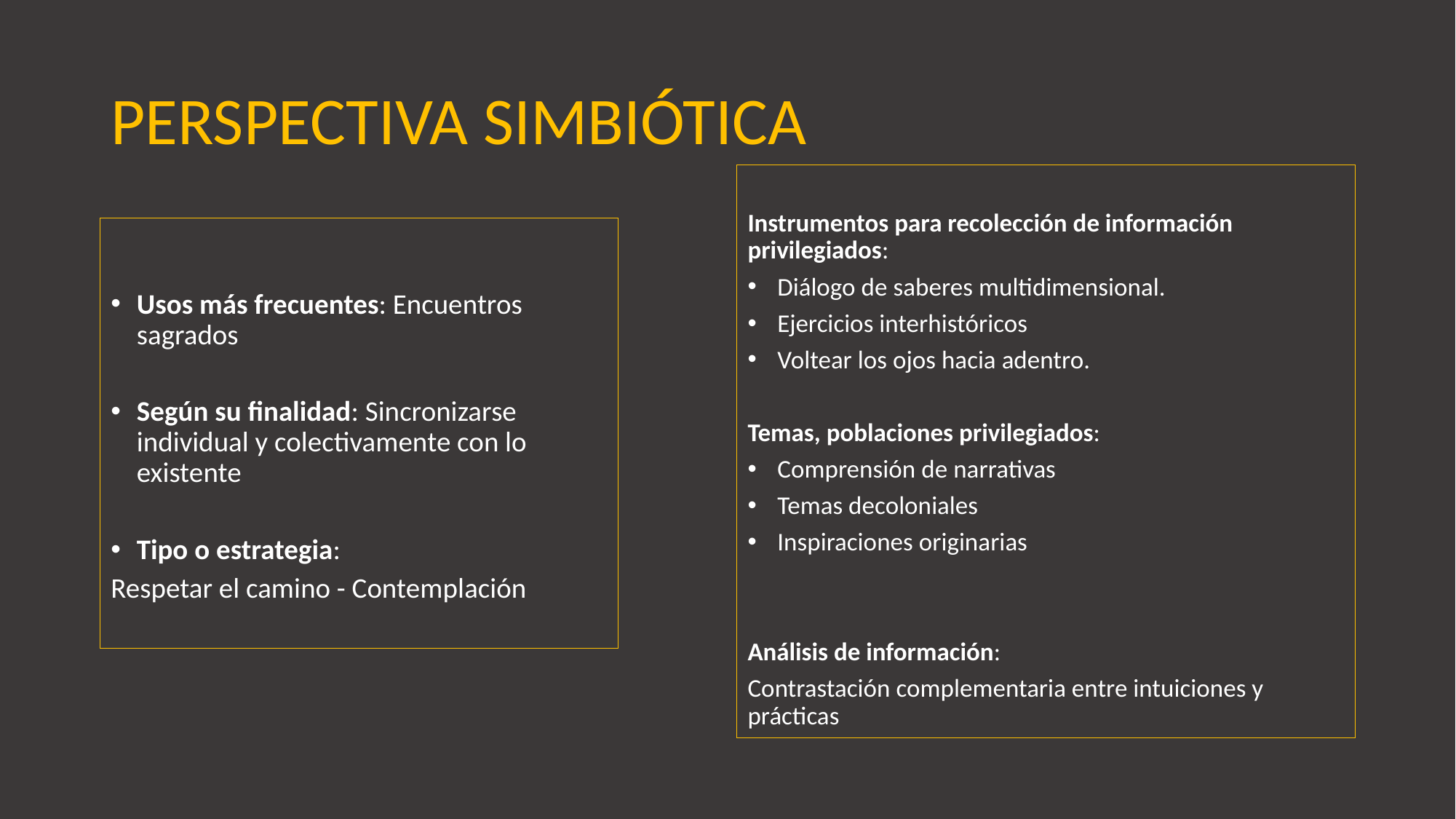

# PERSPECTIVA SIMBIÓTICA

Instrumentos para recolección de información privilegiados:
Diálogo de saberes multidimensional.
Ejercicios interhistóricos
Voltear los ojos hacia adentro.

Temas, poblaciones privilegiados:
Comprensión de narrativas
Temas decoloniales
Inspiraciones originarias

Análisis de información:
Contrastación complementaria entre intuiciones y prácticas

Usos más frecuentes: Encuentros sagrados

Según su finalidad: Sincronizarse individual y colectivamente con lo existente

Tipo o estrategia:
Respetar el camino - Contemplación